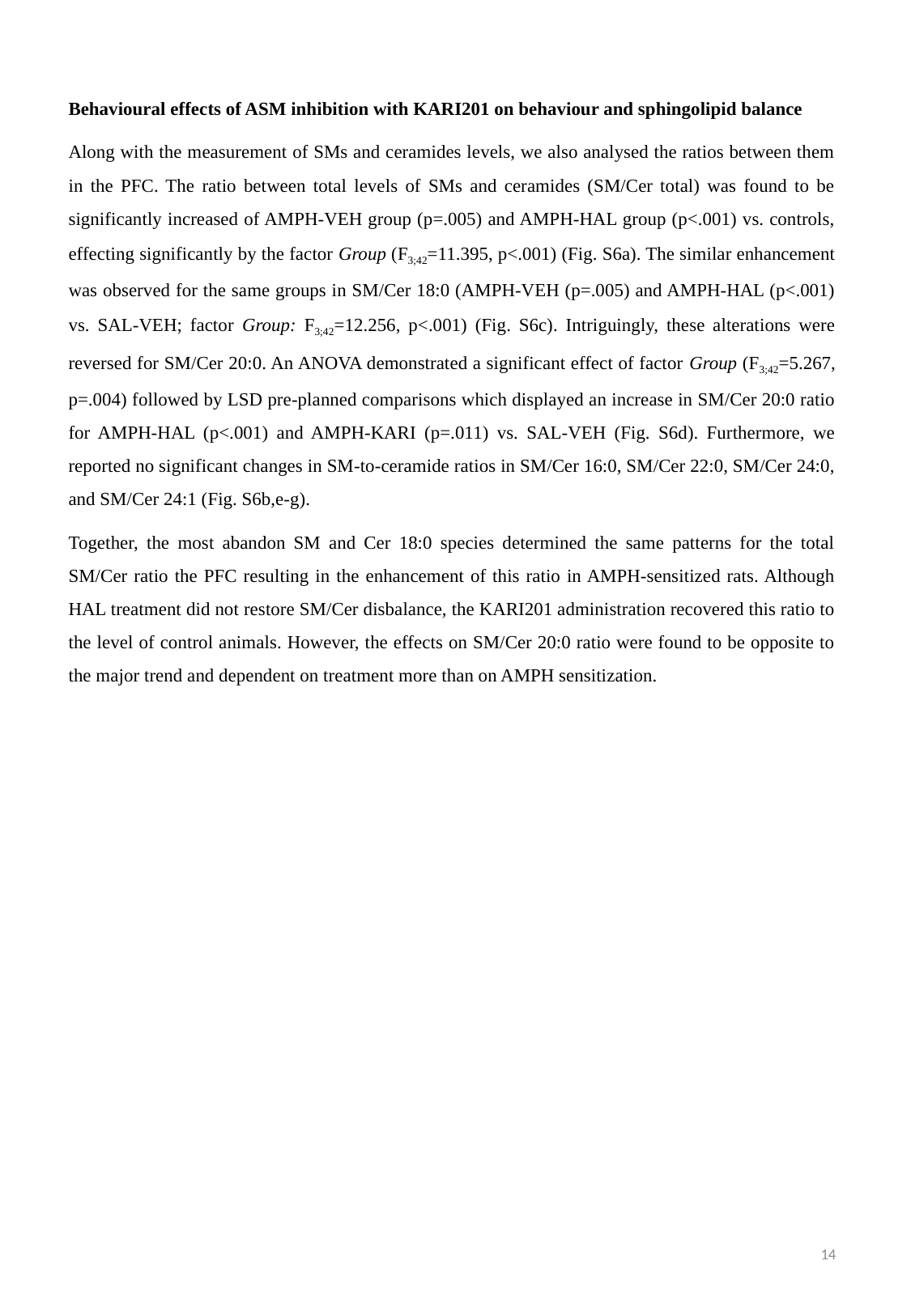

Behavioural effects of ASM inhibition with KARI201 on behaviour and sphingolipid balance
Along with the measurement of SMs and ceramides levels, we also analysed the ratios between them in the PFC. The ratio between total levels of SMs and ceramides (SM/Cer total) was found to be significantly increased of AMPH-VEH group (p=.005) and AMPH-HAL group (p<.001) vs. controls, effecting significantly by the factor Group (F3;42=11.395, p<.001) (Fig. S6a). The similar enhancement was observed for the same groups in SM/Cer 18:0 (AMPH-VEH (p=.005) and AMPH-HAL (p<.001) vs. SAL-VEH; factor Group: F3;42=12.256, p<.001) (Fig. S6c). Intriguingly, these alterations were reversed for SM/Cer 20:0. An ANOVA demonstrated a significant effect of factor Group (F3;42=5.267, p=.004) followed by LSD pre-planned comparisons which displayed an increase in SM/Cer 20:0 ratio for AMPH-HAL (p<.001) and AMPH-KARI (p=.011) vs. SAL-VEH (Fig. S6d). Furthermore, we reported no significant changes in SM-to-ceramide ratios in SM/Cer 16:0, SM/Cer 22:0, SM/Cer 24:0, and SM/Cer 24:1 (Fig. S6b,e-g).
Together, the most abandon SM and Cer 18:0 species determined the same patterns for the total SM/Cer ratio the PFC resulting in the enhancement of this ratio in AMPH-sensitized rats. Although HAL treatment did not restore SM/Cer disbalance, the KARI201 administration recovered this ratio to the level of control animals. However, the effects on SM/Cer 20:0 ratio were found to be opposite to the major trend and dependent on treatment more than on AMPH sensitization.

14